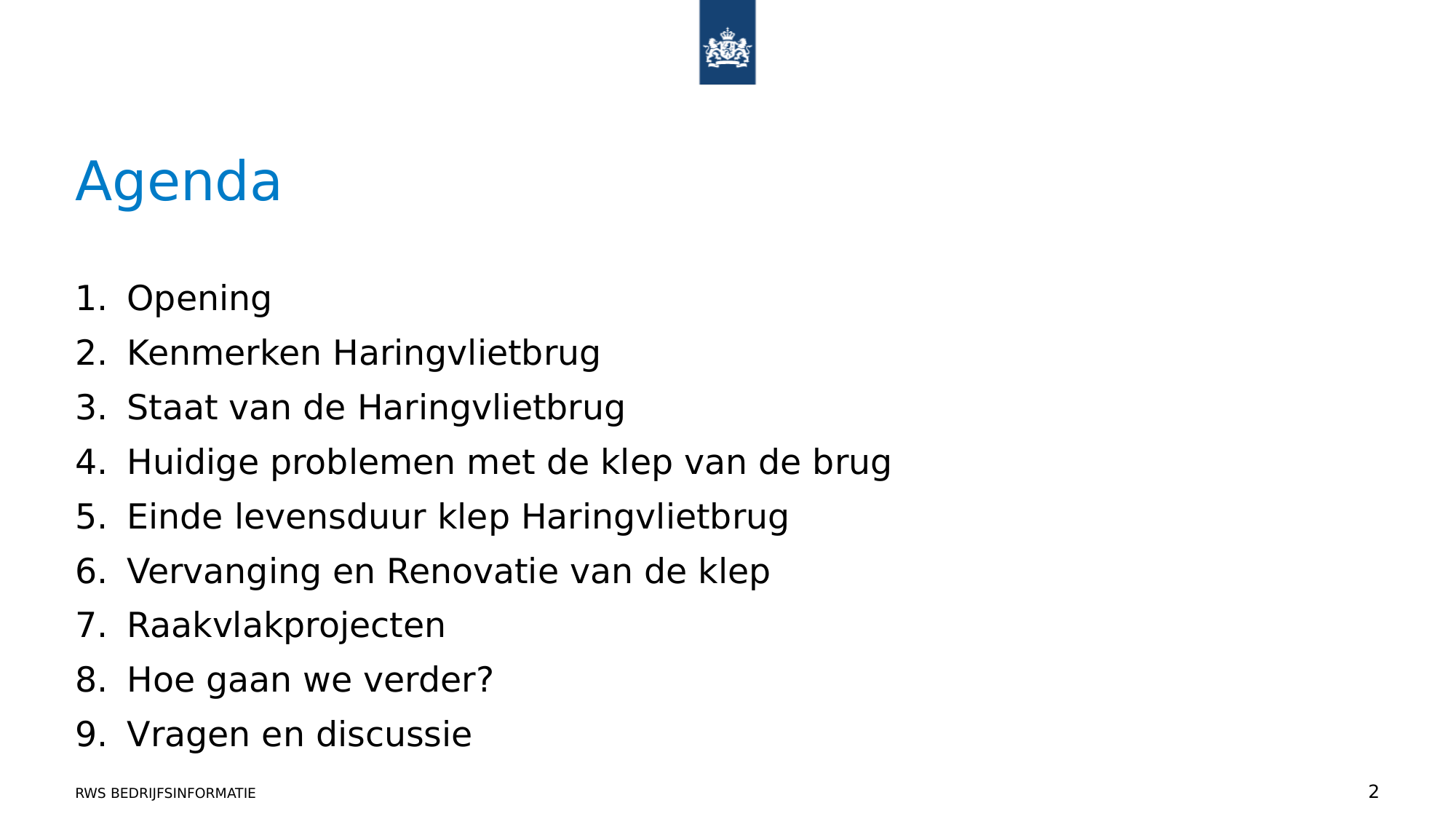

# Agenda
Opening
Kenmerken Haringvlietbrug
Staat van de Haringvlietbrug
Huidige problemen met de klep van de brug
Einde levensduur klep Haringvlietbrug
Vervanging en Renovatie van de klep
Raakvlakprojecten
Hoe gaan we verder?
Vragen en discussie

RWS bedrijfsinformatie
2